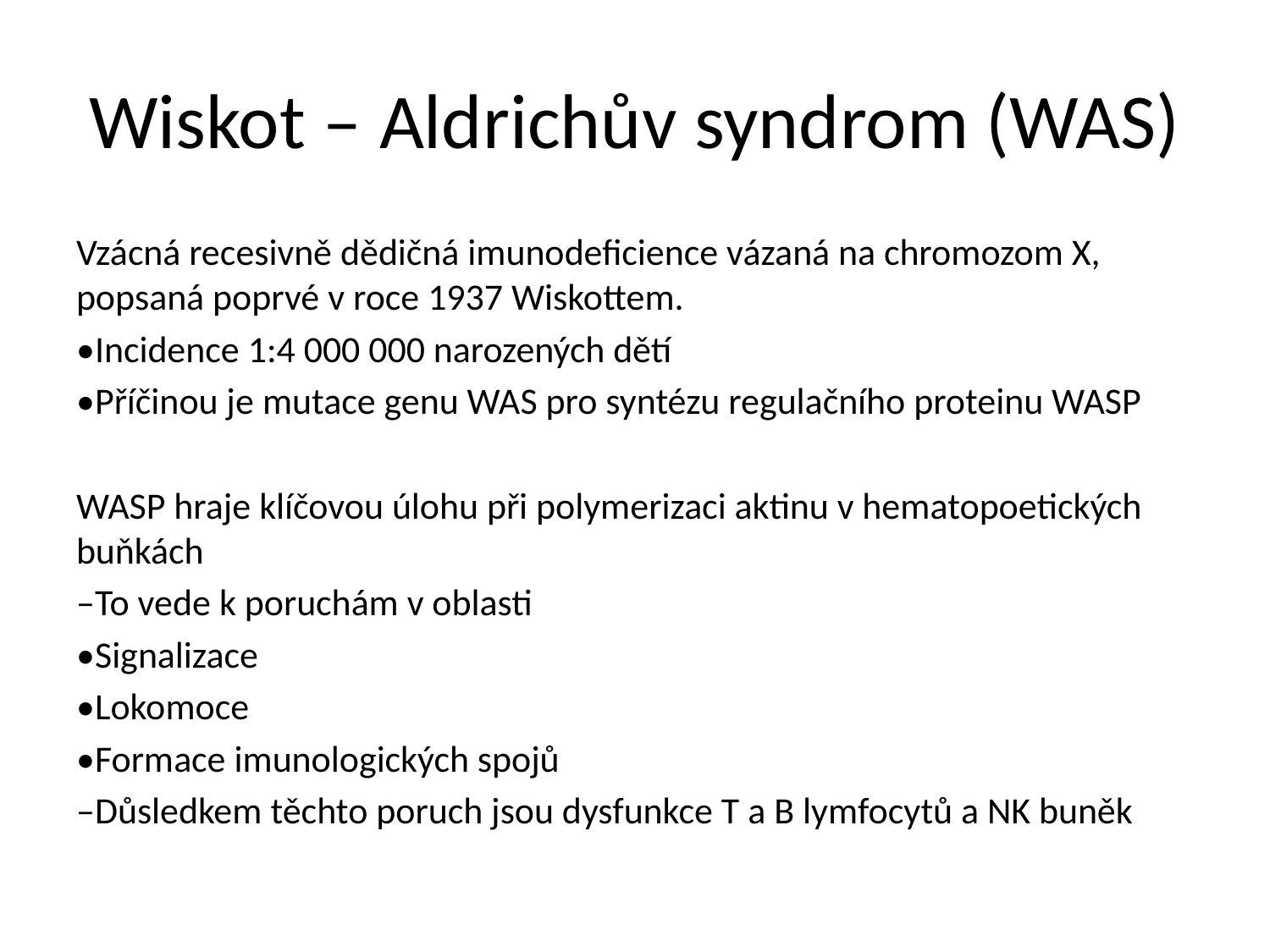

# Wiskot – Aldrichův syndrom (WAS)
Vzácná recesivně dědičná imunodeficience vázaná na chromozom X, popsaná poprvé v roce 1937 Wiskottem.
•Incidence 1:4 000 000 narozených dětí
•Příčinou je mutace genu WAS pro syntézu regulačního proteinu WASP

WASP hraje klíčovou úlohu při polymerizaci aktinu v hematopoetických buňkách
–To vede k poruchám v oblasti
•Signalizace
•Lokomoce
•Formace imunologických spojů
–Důsledkem těchto poruch jsou dysfunkce T a B lymfocytů a NK buněk